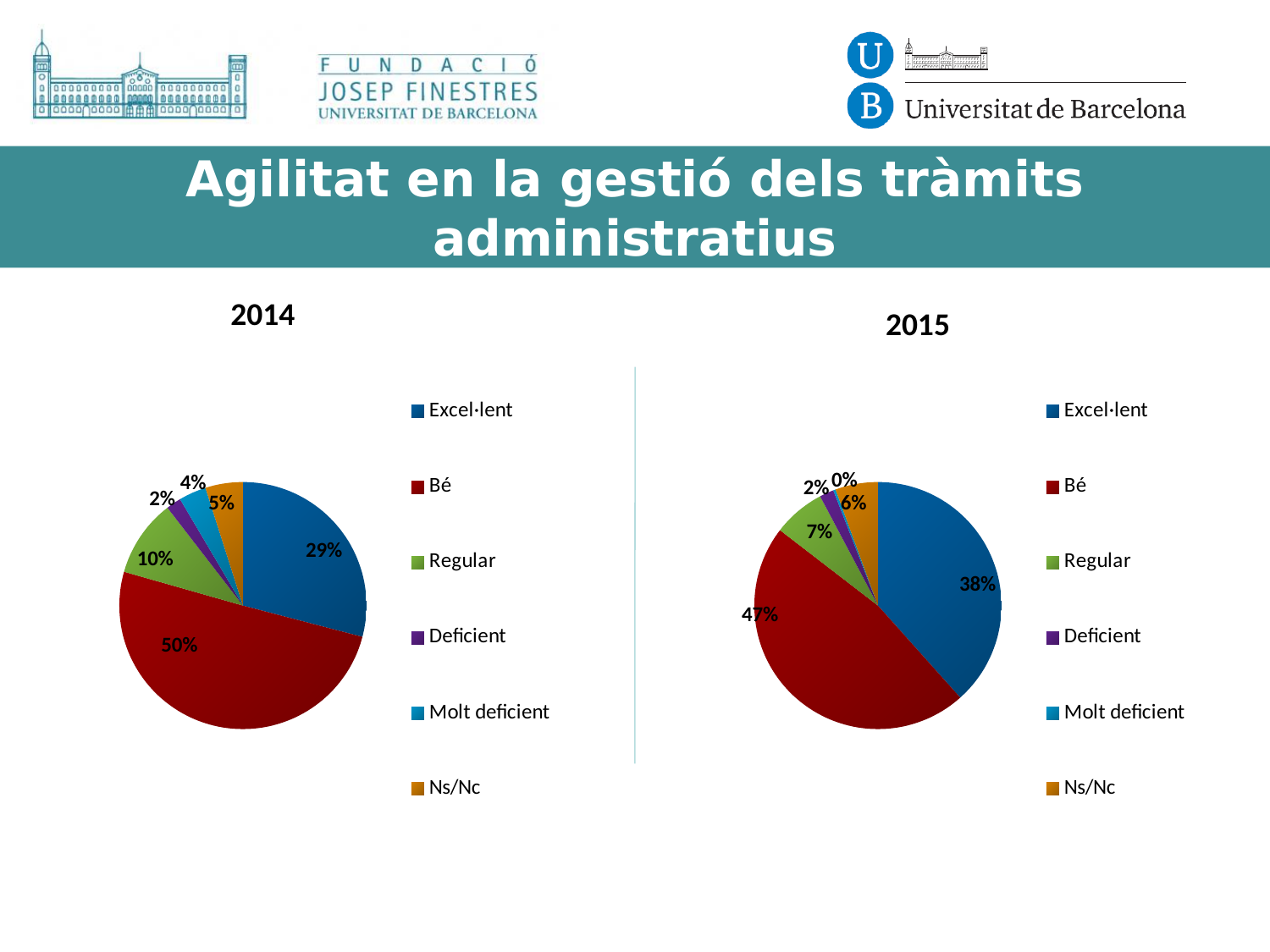

# Agilitat en la gestió dels tràmits administratius

### Chart

| Category | Ventas |
|---|---|
| Excel·lent | 89.0 |
| Bé | 154.0 |
| Regular | 31.0 |
| Deficient | 6.0 |
| Molt deficient | 11.0 |
| Ns/Nc | 15.0 |
2014

### Chart

| Category | Ventas |
|---|---|
| Excel·lent | 124.0 |
| Bé | 152.0 |
| Regular | 22.0 |
| Deficient | 6.0 |
| Molt deficient | 1.0 |
| Ns/Nc | 18.0 |
2015